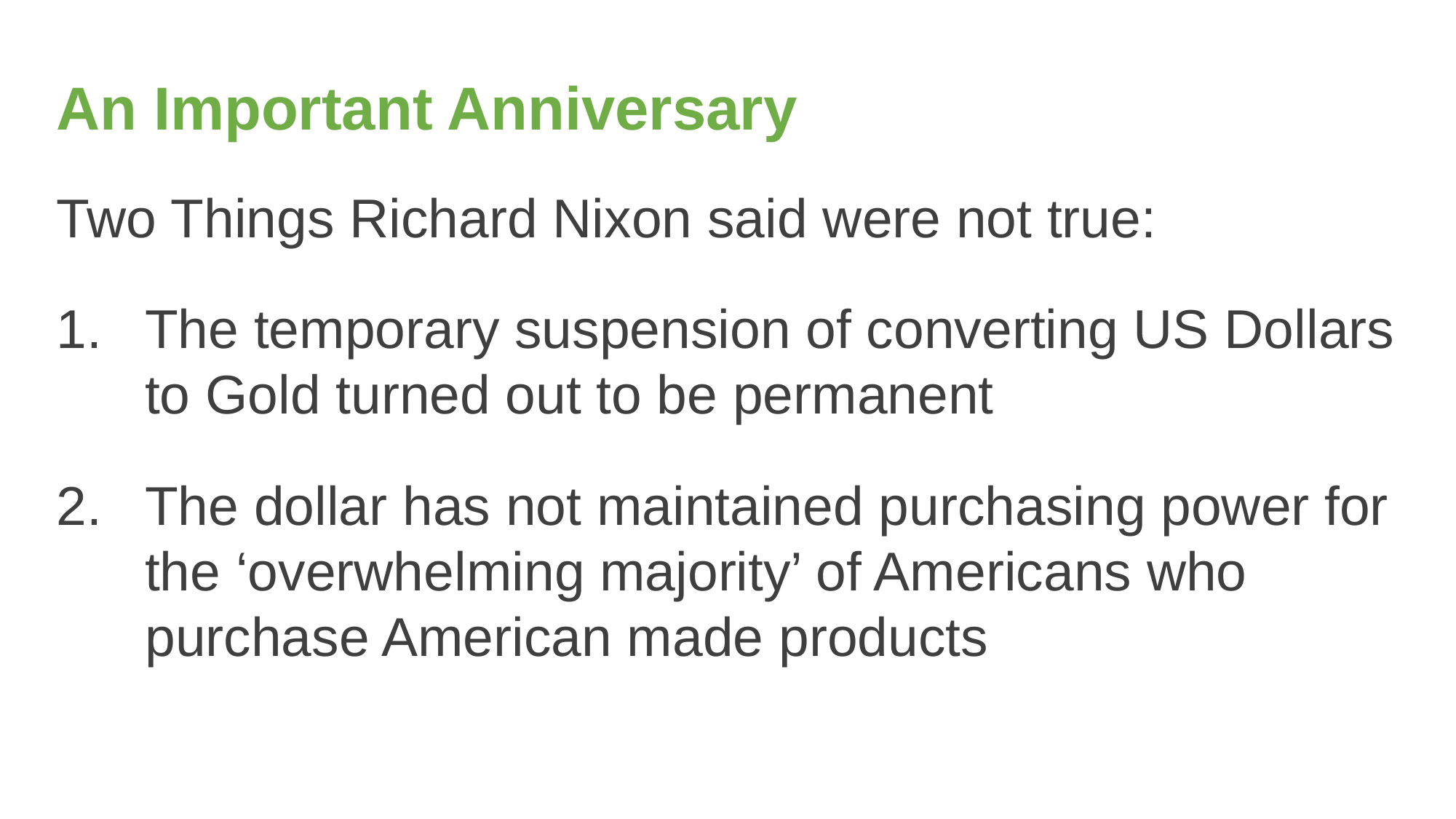

# An Important Anniversary
Two Things Richard Nixon said were not true:
The temporary suspension of converting US Dollars to Gold turned out to be permanent
The dollar has not maintained purchasing power for the ‘overwhelming majority’ of Americans who purchase American made products